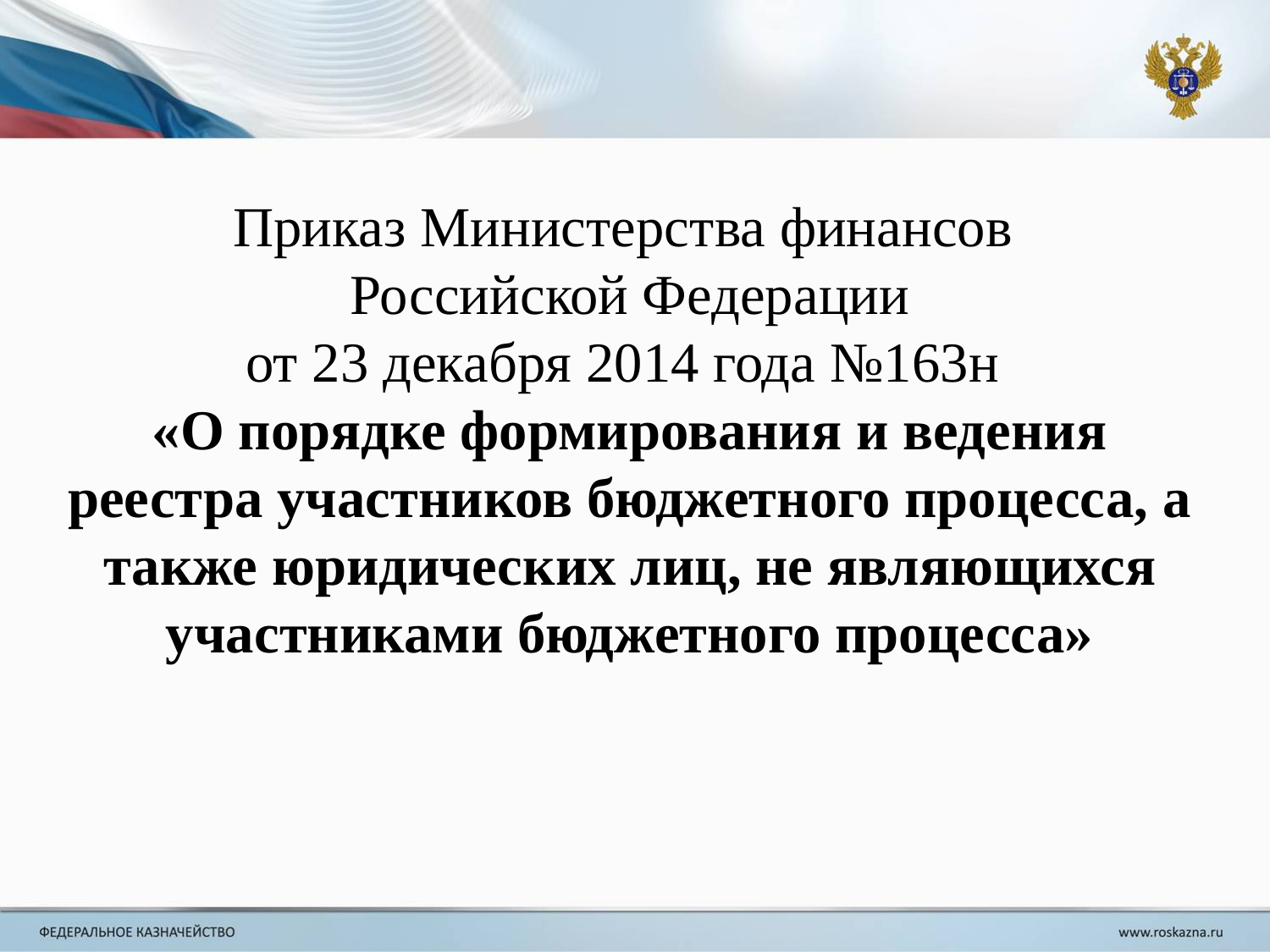

# Приказ Министерства финансов Российской Федерации от 23 декабря 2014 года №163н «О порядке формирования и ведения реестра участников бюджетного процесса, а также юридических лиц, не являющихся участниками бюджетного процесса»